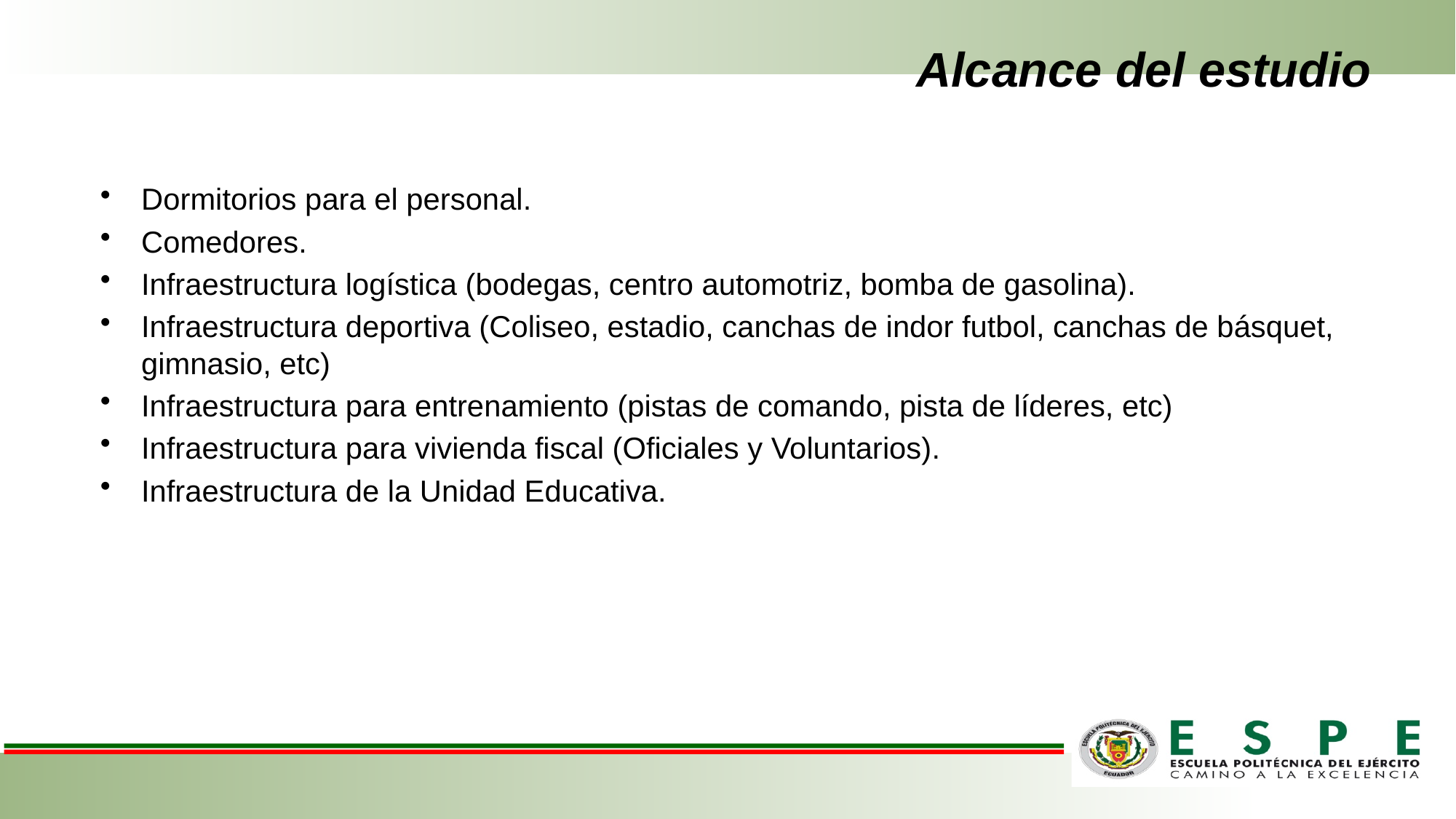

# Alcance del estudio
Dormitorios para el personal.
Comedores.
Infraestructura logística (bodegas, centro automotriz, bomba de gasolina).
Infraestructura deportiva (Coliseo, estadio, canchas de indor futbol, canchas de básquet, gimnasio, etc)
Infraestructura para entrenamiento (pistas de comando, pista de líderes, etc)
Infraestructura para vivienda fiscal (Oficiales y Voluntarios).
Infraestructura de la Unidad Educativa.